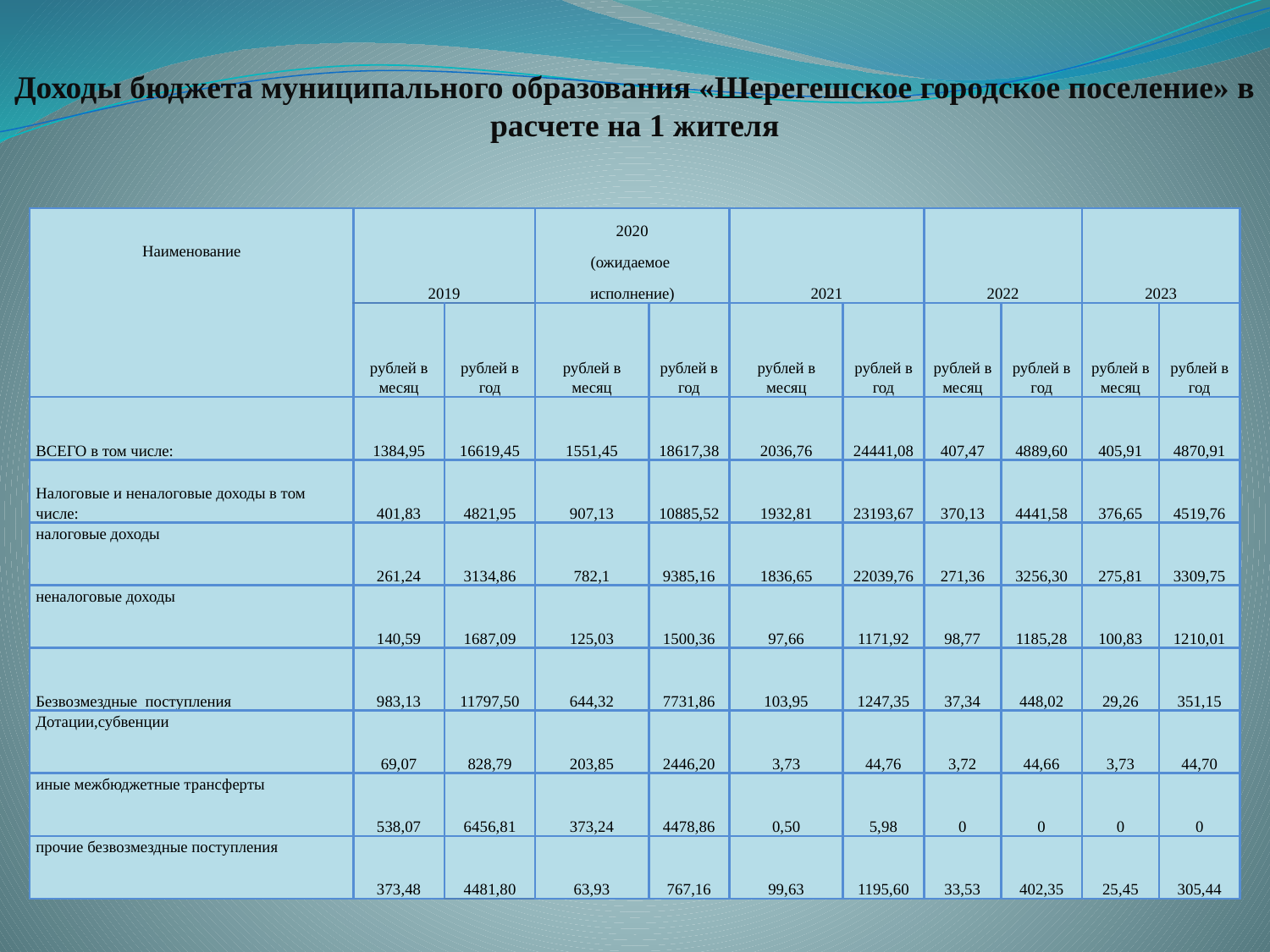

Доходы бюджета муниципального образования «Шерегешское городское поселение» в расчете на 1 жителя

|  | 2019 |  | 2020 |  | 2021 |  | 2022 |  | 2023 |  |
| --- | --- | --- | --- | --- | --- | --- | --- | --- | --- | --- |
| Наименование |  |  | (ожидаемое |  |  |  |  |  |  |  |
|  |  |  | исполнение) |  |  |  |  |  |  |  |
|  | рублей в месяц | рублей в год | рублей в месяц | рублей в год | рублей в месяц | рублей в год | рублей в месяц | рублей в год | рублей в месяц | рублей в год |
| ВСЕГО в том числе: | 1384,95 | 16619,45 | 1551,45 | 18617,38 | 2036,76 | 24441,08 | 407,47 | 4889,60 | 405,91 | 4870,91 |
| Налоговые и неналоговые доходы в том числе: | 401,83 | 4821,95 | 907,13 | 10885,52 | 1932,81 | 23193,67 | 370,13 | 4441,58 | 376,65 | 4519,76 |
| налоговые доходы | 261,24 | 3134,86 | 782,1 | 9385,16 | 1836,65 | 22039,76 | 271,36 | 3256,30 | 275,81 | 3309,75 |
| неналоговые доходы | 140,59 | 1687,09 | 125,03 | 1500,36 | 97,66 | 1171,92 | 98,77 | 1185,28 | 100,83 | 1210,01 |
| Безвозмездные поступления | 983,13 | 11797,50 | 644,32 | 7731,86 | 103,95 | 1247,35 | 37,34 | 448,02 | 29,26 | 351,15 |
| Дотации,субвенции | 69,07 | 828,79 | 203,85 | 2446,20 | 3,73 | 44,76 | 3,72 | 44,66 | 3,73 | 44,70 |
| иные межбюджетные трансферты | 538,07 | 6456,81 | 373,24 | 4478,86 | 0,50 | 5,98 | 0 | 0 | 0 | 0 |
| прочие безвозмездные поступления | 373,48 | 4481,80 | 63,93 | 767,16 | 99,63 | 1195,60 | 33,53 | 402,35 | 25,45 | 305,44 |